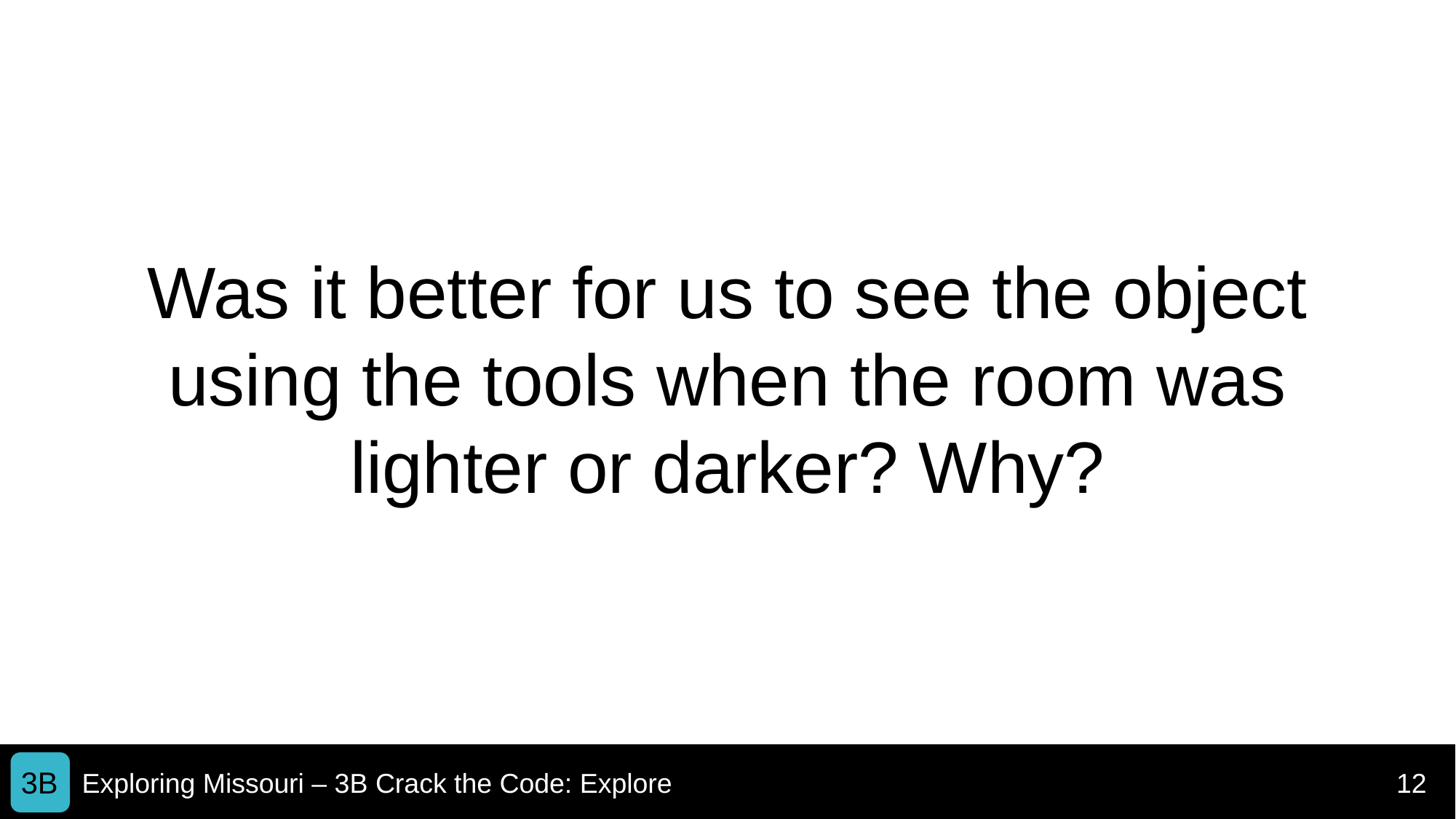

Was it better for us to see the object using the tools when the room was lighter or darker? Why?

3B
Exploring Missouri – 3B Crack the Code: Explore
12